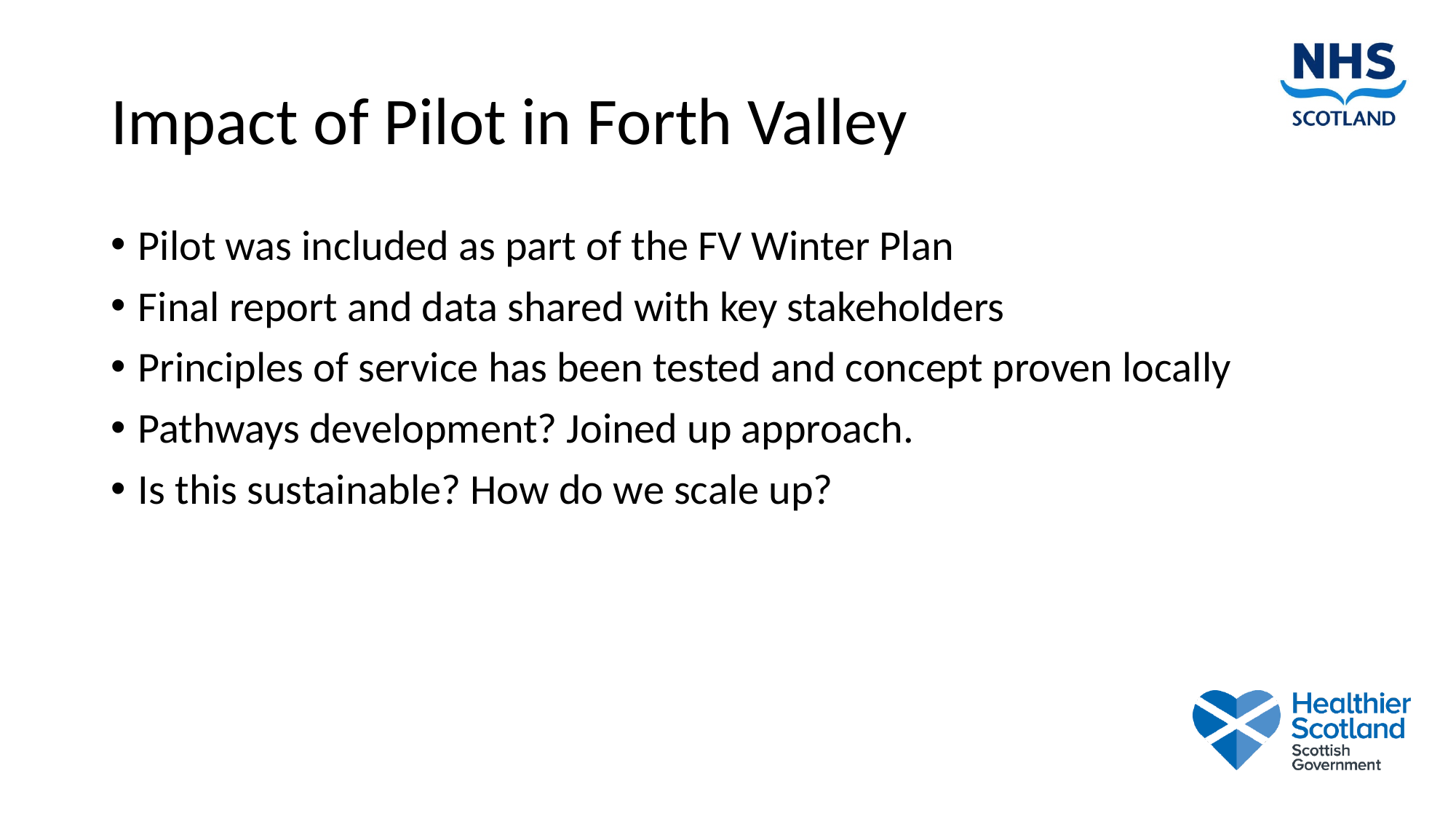

# Impact of Pilot in Forth Valley
Pilot was included as part of the FV Winter Plan
Final report and data shared with key stakeholders
Principles of service has been tested and concept proven locally
Pathways development? Joined up approach.
Is this sustainable? How do we scale up?